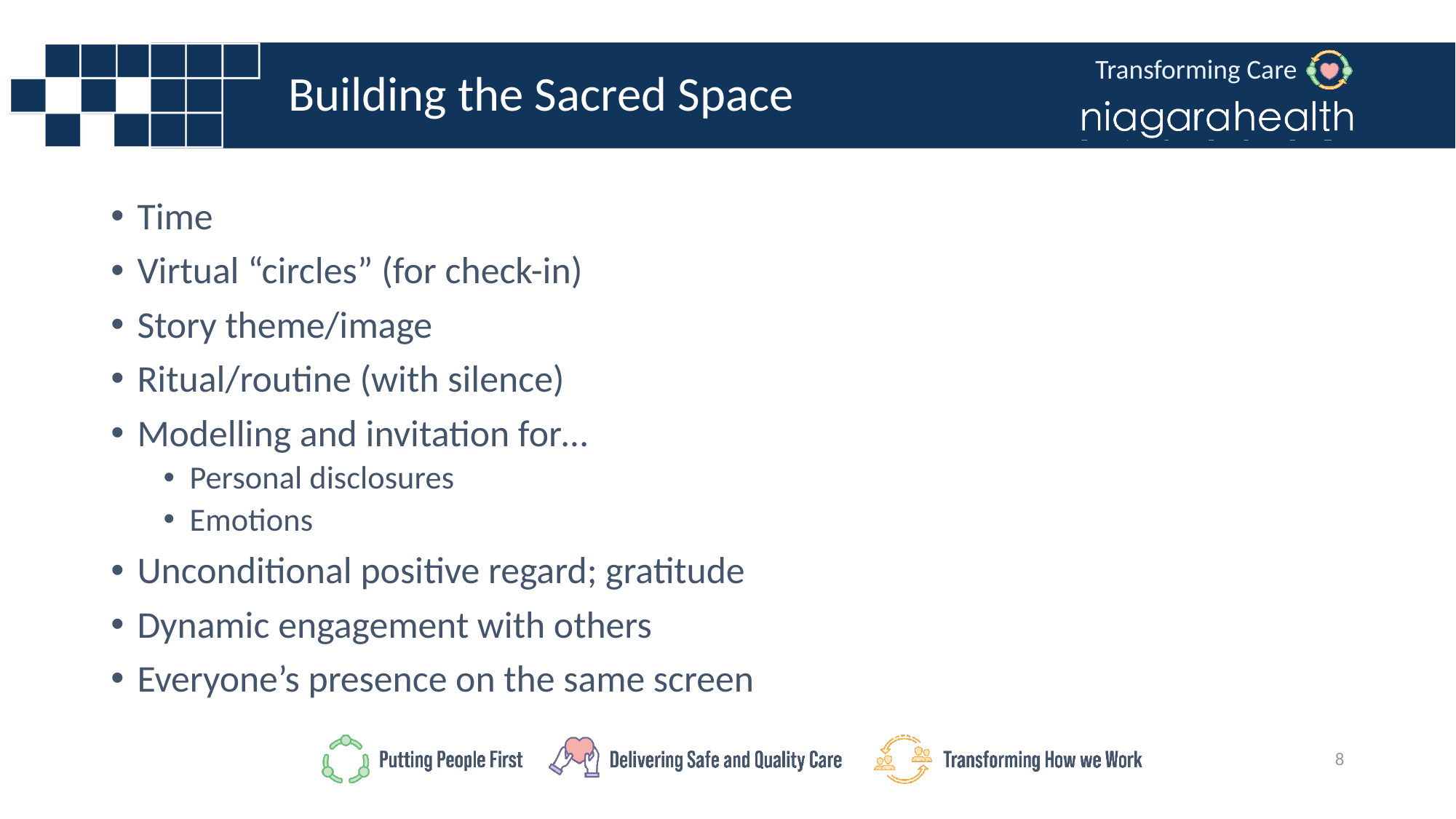

# Building the Sacred Space
Time
Virtual “circles” (for check-in)
Story theme/image
Ritual/routine (with silence)
Modelling and invitation for…
Personal disclosures
Emotions
Unconditional positive regard; gratitude
Dynamic engagement with others
Everyone’s presence on the same screen
8